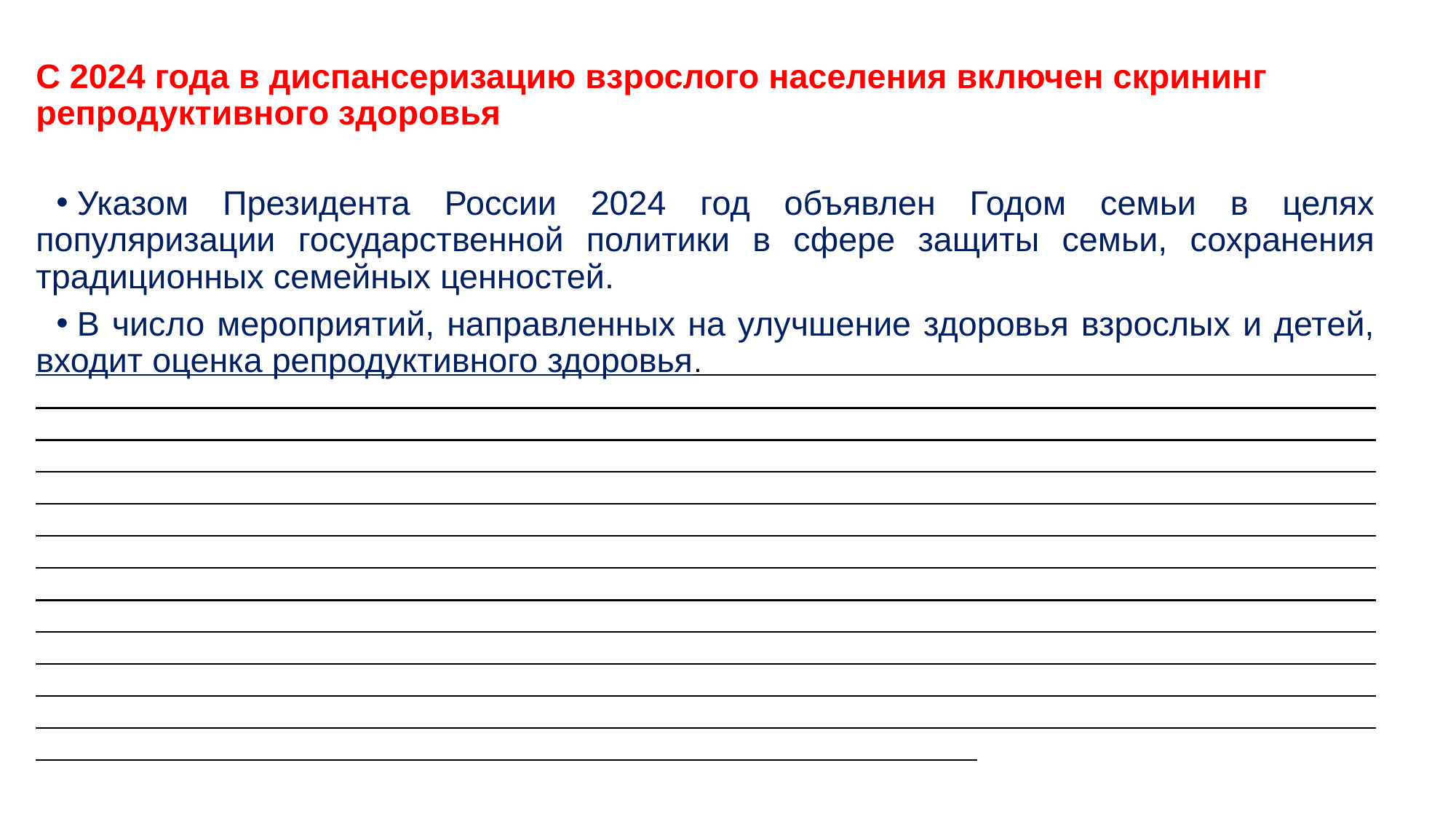

С 2024 года в диспансеризацию взрослого населения включен скрининг репродуктивного здоровья

Указом Президента России 2024 год объявлен Годом семьи в целях популяризации государственной политики в сфере защиты семьи, сохранения традиционных семейных ценностей.
В число мероприятий, направленных на улучшение здоровья взрослых и детей, входит оценка репродуктивного здоровья.